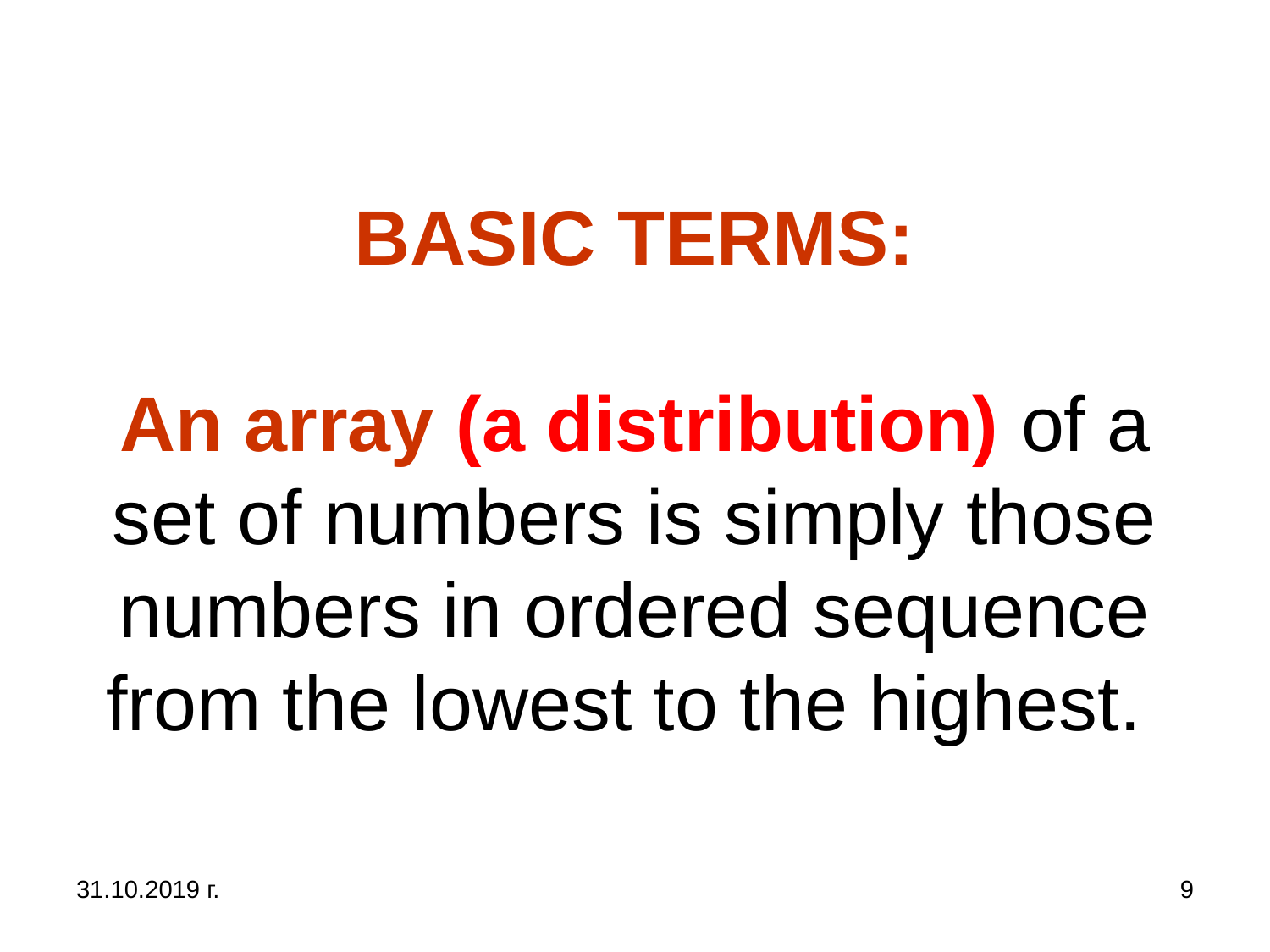

# BASIC TERMS: An array (a distribution) of a set of numbers is simply those numbers in ordered sequence from the lowest to the highest.
31.10.2019 г.
9